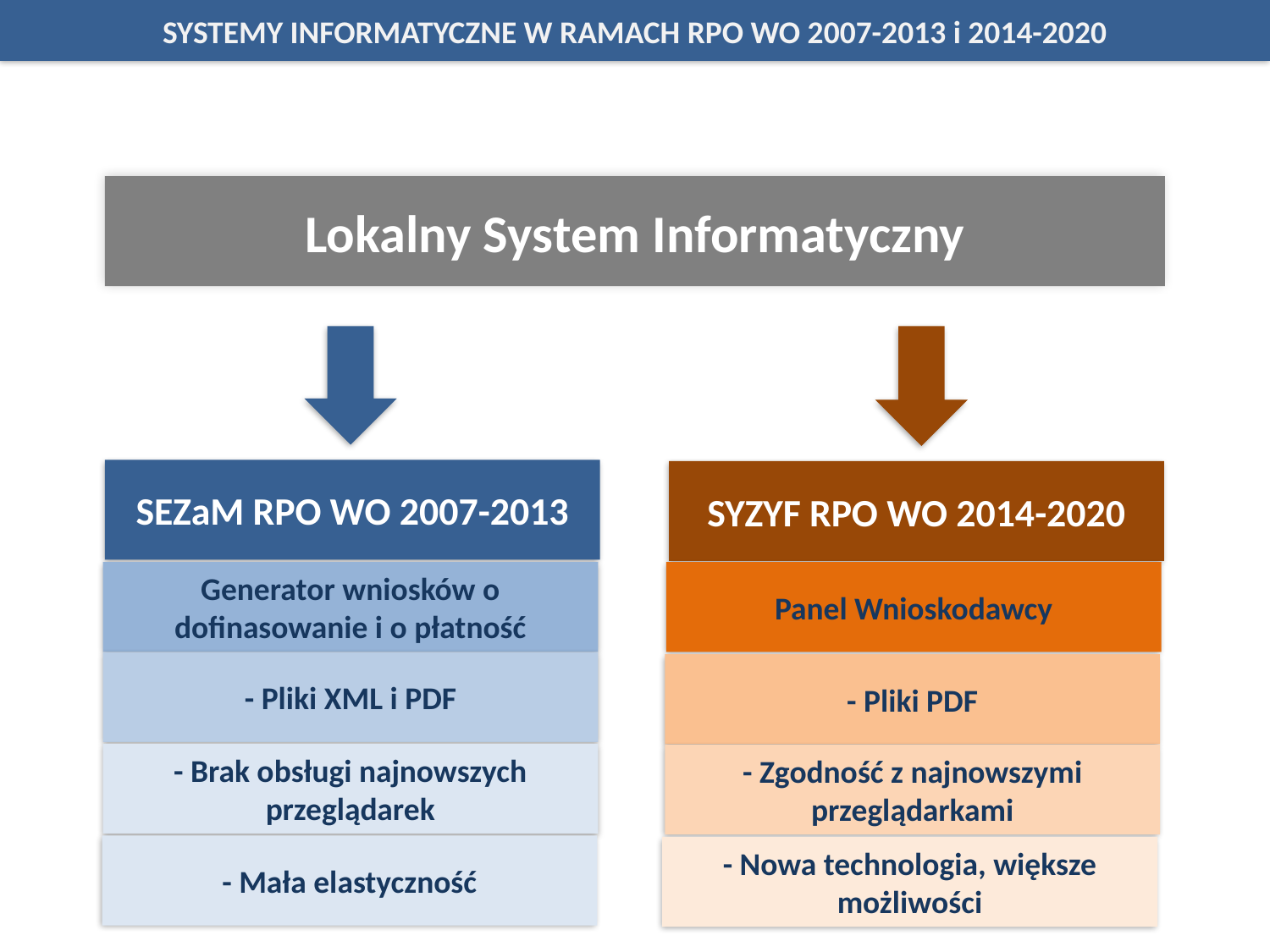

SYSTEMY INFORMATYCZNE W RAMACH RPO WO 2007-2013 i 2014-2020

Lokalny System Informatyczny

SEZaM RPO WO 2007-2013
SYZYF RPO WO 2014-2020
Generator wniosków o dofinasowanie i o płatność
Panel Wnioskodawcy
- Pliki XML i PDF
- Pliki PDF
- Brak obsługi najnowszych przeglądarek
- Zgodność z najnowszymi przeglądarkami
- Mała elastyczność
- Nowa technologia, większe możliwości